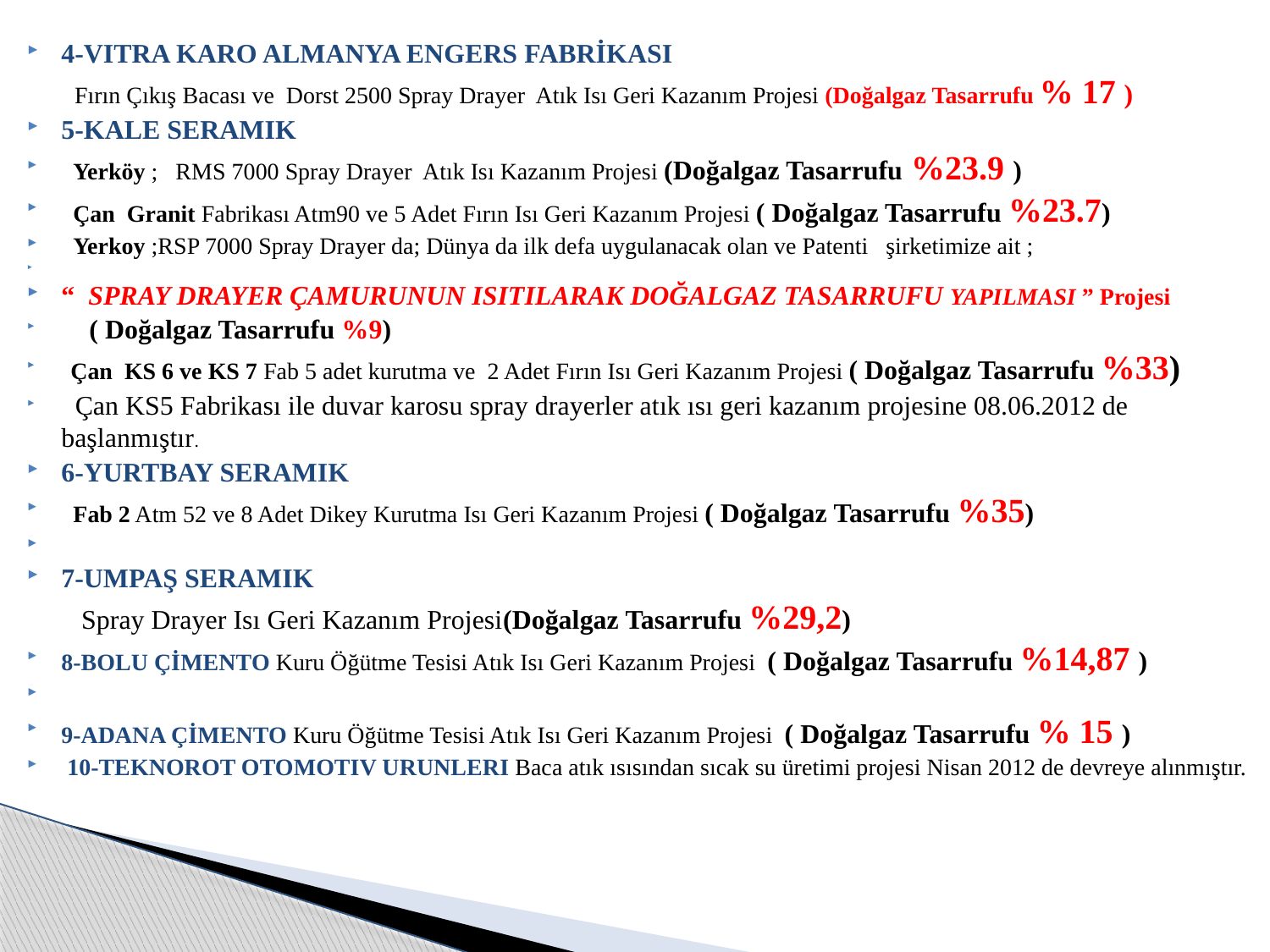

4-VITRA KARO ALMANYA ENGERS FABRİKASI
        Fırın Çıkış Bacası ve  Dorst 2500 Spray Drayer  Atık Isı Geri Kazanım Projesi (Doğalgaz Tasarrufu % 17 )
5-KALE SERAMIK
  Yerköy ;   RMS 7000 Spray Drayer  Atık Isı Kazanım Projesi (Doğalgaz Tasarrufu %23.9 )
  Çan  Granit Fabrikası Atm90 ve 5 Adet Fırın Isı Geri Kazanım Projesi ( Doğalgaz Tasarrufu %23.7)
  Yerkoy ;RSP 7000 Spray Drayer da; Dünya da ilk defa uygulanacak olan ve Patenti   şirketimize ait ;

“  SPRAY DRAYER ÇAMURUNUN ISITILARAK DOĞALGAZ TASARRUFU YAPILMASI ” Projesi
      ( Doğalgaz Tasarrufu %9)
  Çan  KS 6 ve KS 7 Fab 5 adet kurutma ve  2 Adet Fırın Isı Geri Kazanım Projesi ( Doğalgaz Tasarrufu %33)
   Çan KS5 Fabrikası ile duvar karosu spray drayerler atık ısı geri kazanım projesine 08.06.2012 de başlanmıştır.
6-YURTBAY SERAMIK
  Fab 2 Atm 52 ve 8 Adet Dikey Kurutma Isı Geri Kazanım Projesi ( Doğalgaz Tasarrufu %35)

7-UMPAŞ SERAMIK
        Spray Drayer Isı Geri Kazanım Projesi(Doğalgaz Tasarrufu %29,2)
8-BOLU ÇİMENTO Kuru Öğütme Tesisi Atık Isı Geri Kazanım Projesi  ( Doğalgaz Tasarrufu %14,87 )

9-ADANA ÇİMENTO Kuru Öğütme Tesisi Atık Isı Geri Kazanım Projesi  ( Doğalgaz Tasarrufu % 15 )
 10-TEKNOROT OTOMOTIV URUNLERI Baca atık ısısından sıcak su üretimi projesi Nisan 2012 de devreye alınmıştır.